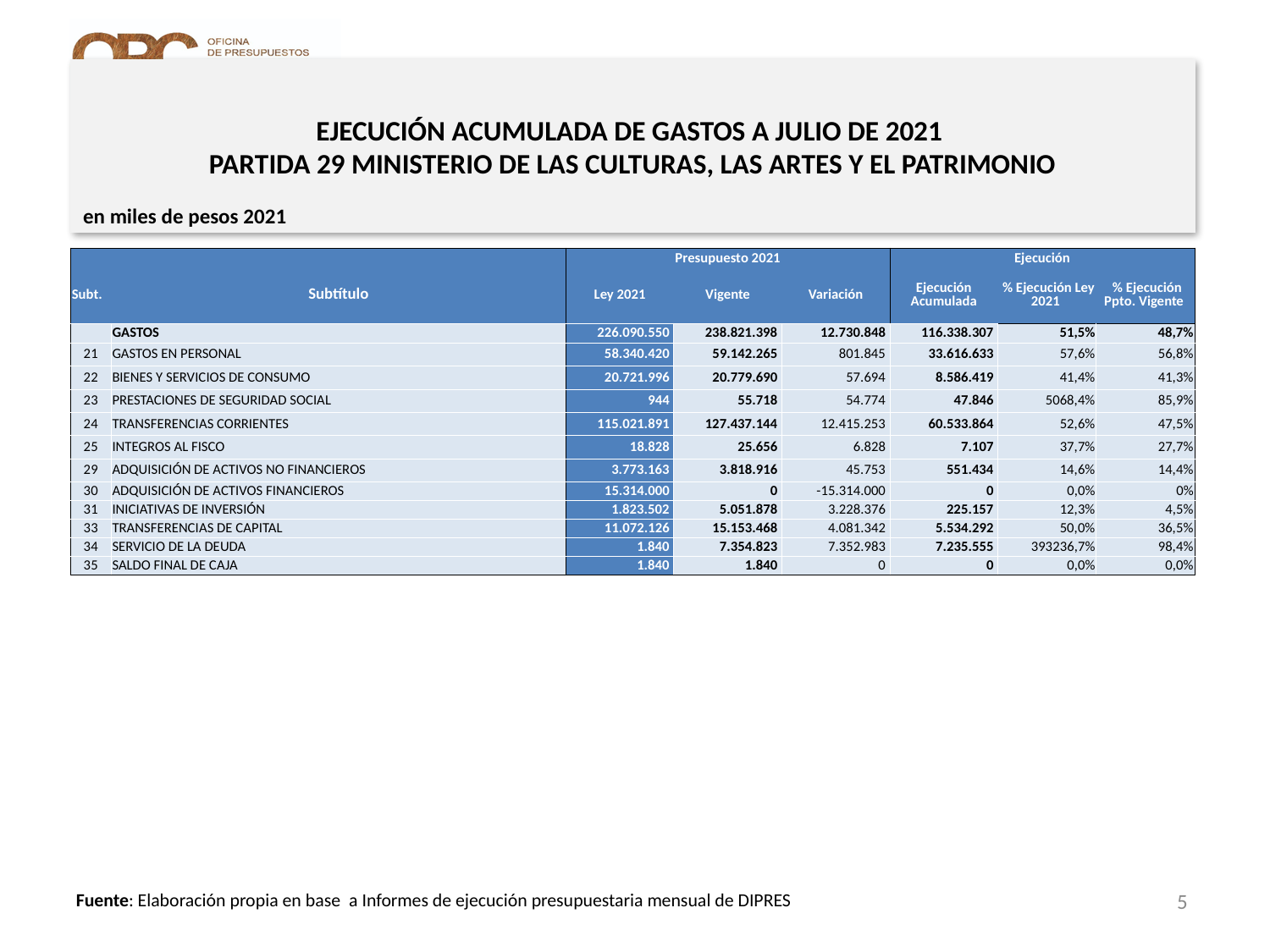

# EJECUCIÓN ACUMULADA DE GASTOS A JULIO DE 2021 PARTIDA 29 MINISTERIO DE LAS CULTURAS, LAS ARTES Y EL PATRIMONIO
en miles de pesos 2021
|  |  | Presupuesto 2021 |  |  | Ejecución |  |  |
| --- | --- | --- | --- | --- | --- | --- | --- |
| Subt. | Subtítulo | Ley 2021 | Vigente | Variación | Ejecución Acumulada | % Ejecución Ley 2021 | % Ejecución Ppto. Vigente |
|  | GASTOS | 226.090.550 | 238.821.398 | 12.730.848 | 116.338.307 | 51,5% | 48,7% |
| 21 | GASTOS EN PERSONAL | 58.340.420 | 59.142.265 | 801.845 | 33.616.633 | 57,6% | 56,8% |
| 22 | BIENES Y SERVICIOS DE CONSUMO | 20.721.996 | 20.779.690 | 57.694 | 8.586.419 | 41,4% | 41,3% |
| 23 | PRESTACIONES DE SEGURIDAD SOCIAL | 944 | 55.718 | 54.774 | 47.846 | 5068,4% | 85,9% |
| 24 | TRANSFERENCIAS CORRIENTES | 115.021.891 | 127.437.144 | 12.415.253 | 60.533.864 | 52,6% | 47,5% |
| 25 | INTEGROS AL FISCO | 18.828 | 25.656 | 6.828 | 7.107 | 37,7% | 27,7% |
| 29 | ADQUISICIÓN DE ACTIVOS NO FINANCIEROS | 3.773.163 | 3.818.916 | 45.753 | 551.434 | 14,6% | 14,4% |
| 30 | ADQUISICIÓN DE ACTIVOS FINANCIEROS | 15.314.000 | 0 | -15.314.000 | 0 | 0,0% | 0% |
| 31 | INICIATIVAS DE INVERSIÓN | 1.823.502 | 5.051.878 | 3.228.376 | 225.157 | 12,3% | 4,5% |
| 33 | TRANSFERENCIAS DE CAPITAL | 11.072.126 | 15.153.468 | 4.081.342 | 5.534.292 | 50,0% | 36,5% |
| 34 | SERVICIO DE LA DEUDA | 1.840 | 7.354.823 | 7.352.983 | 7.235.555 | 393236,7% | 98,4% |
| 35 | SALDO FINAL DE CAJA | 1.840 | 1.840 | 0 | 0 | 0,0% | 0,0% |
5